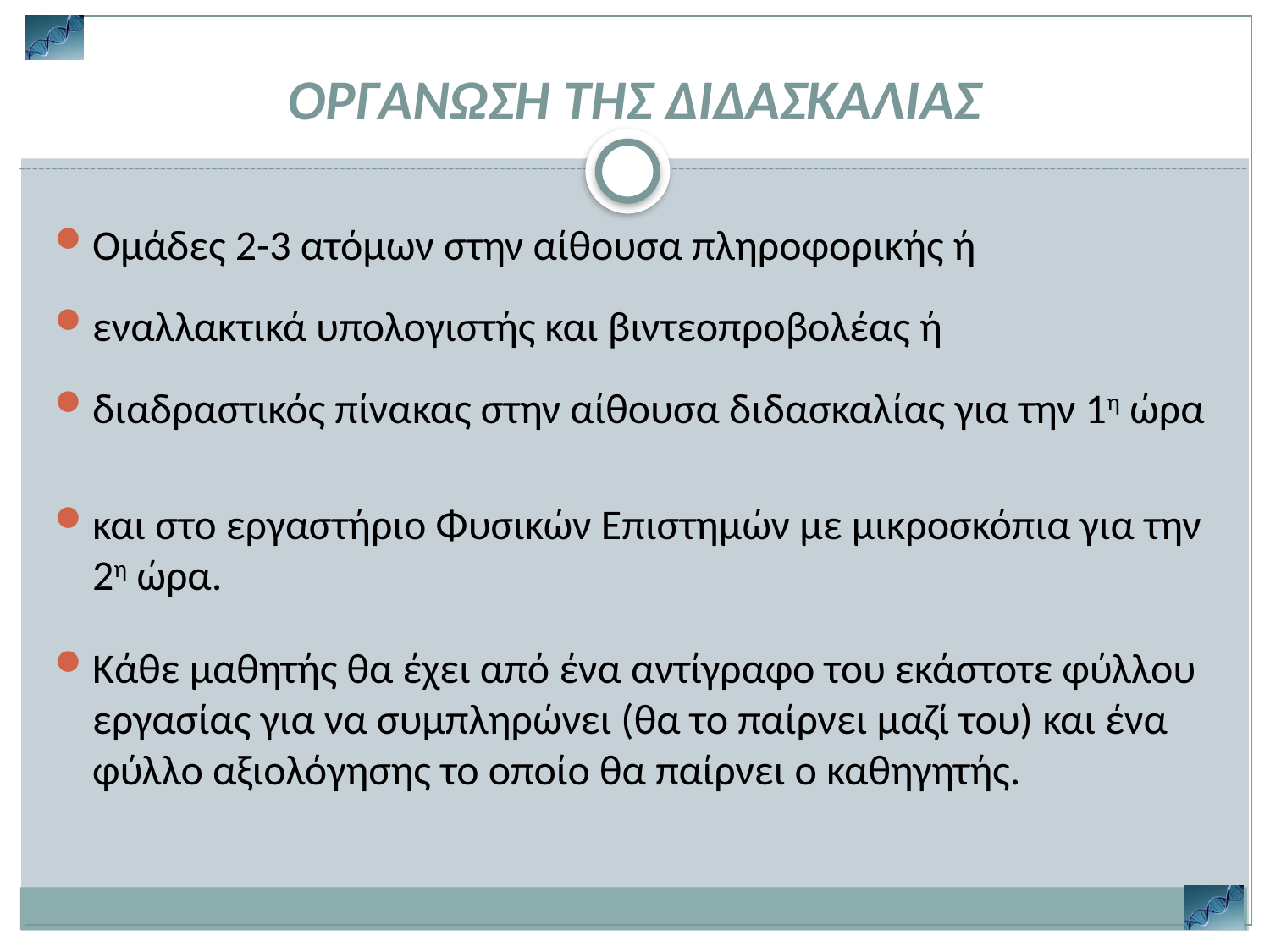

ΟΡΓΑΝΩΣΗ ΤΗΣ ΔΙΔΑΣΚΑΛΙΑΣ
Ομάδες 2-3 ατόμων στην αίθουσα πληροφορικής ή

εναλλακτικά υπολογιστής και βιντεοπροβολέας ή

διαδραστικός πίνακας στην αίθουσα διδασκαλίας για την 1η ώρα

και στο εργαστήριο Φυσικών Επιστημών με μικροσκόπια για την 2η ώρα.

Κάθε μαθητής θα έχει από ένα αντίγραφο του εκάστοτε φύλλου εργασίας για να συμπληρώνει (θα το παίρνει μαζί του) και ένα φύλλο αξιολόγησης το οποίο θα παίρνει ο καθηγητής.